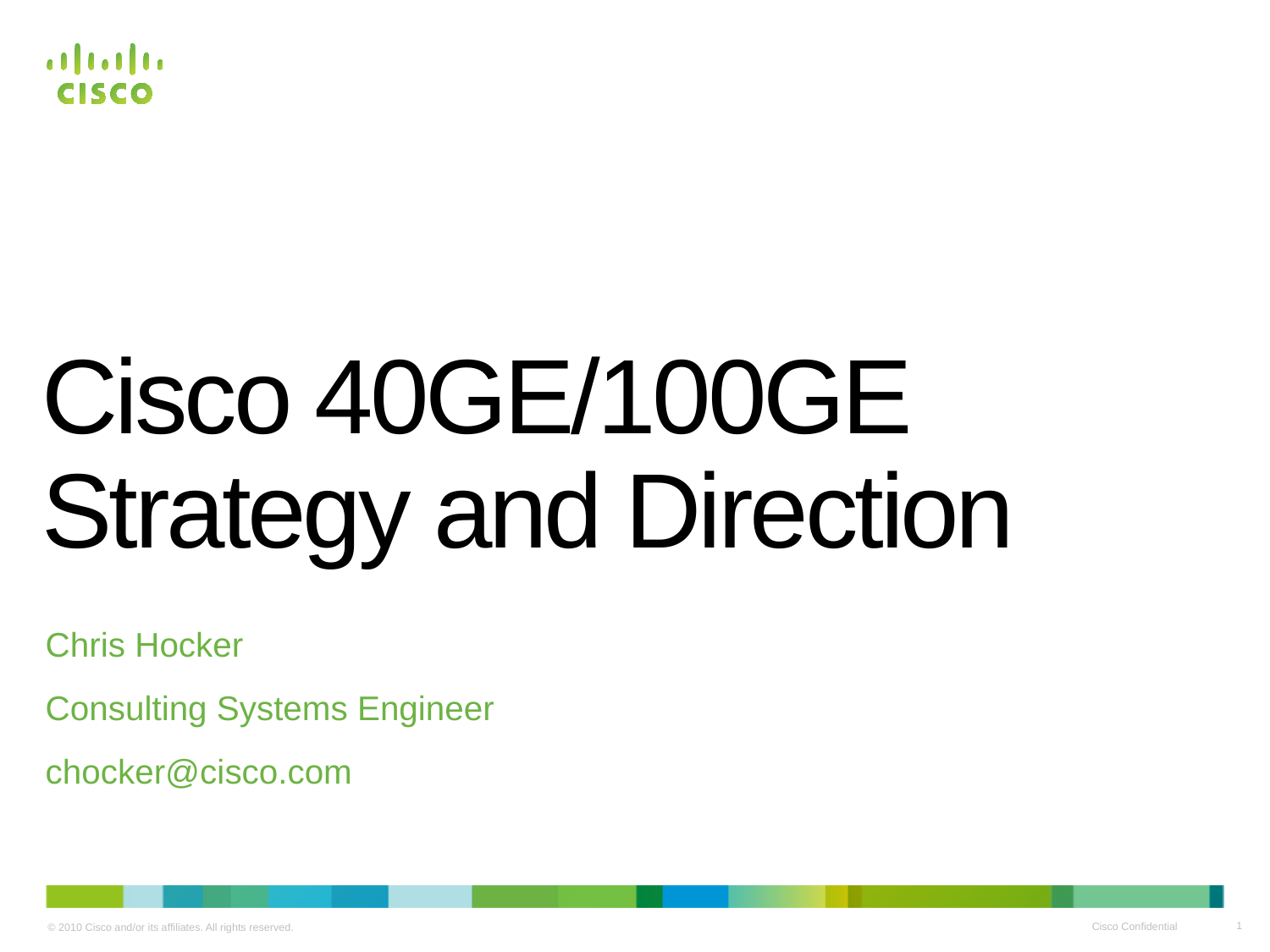

# Cisco 40GE/100GE Strategy and Direction
Chris Hocker
Consulting Systems Engineer
chocker@cisco.com